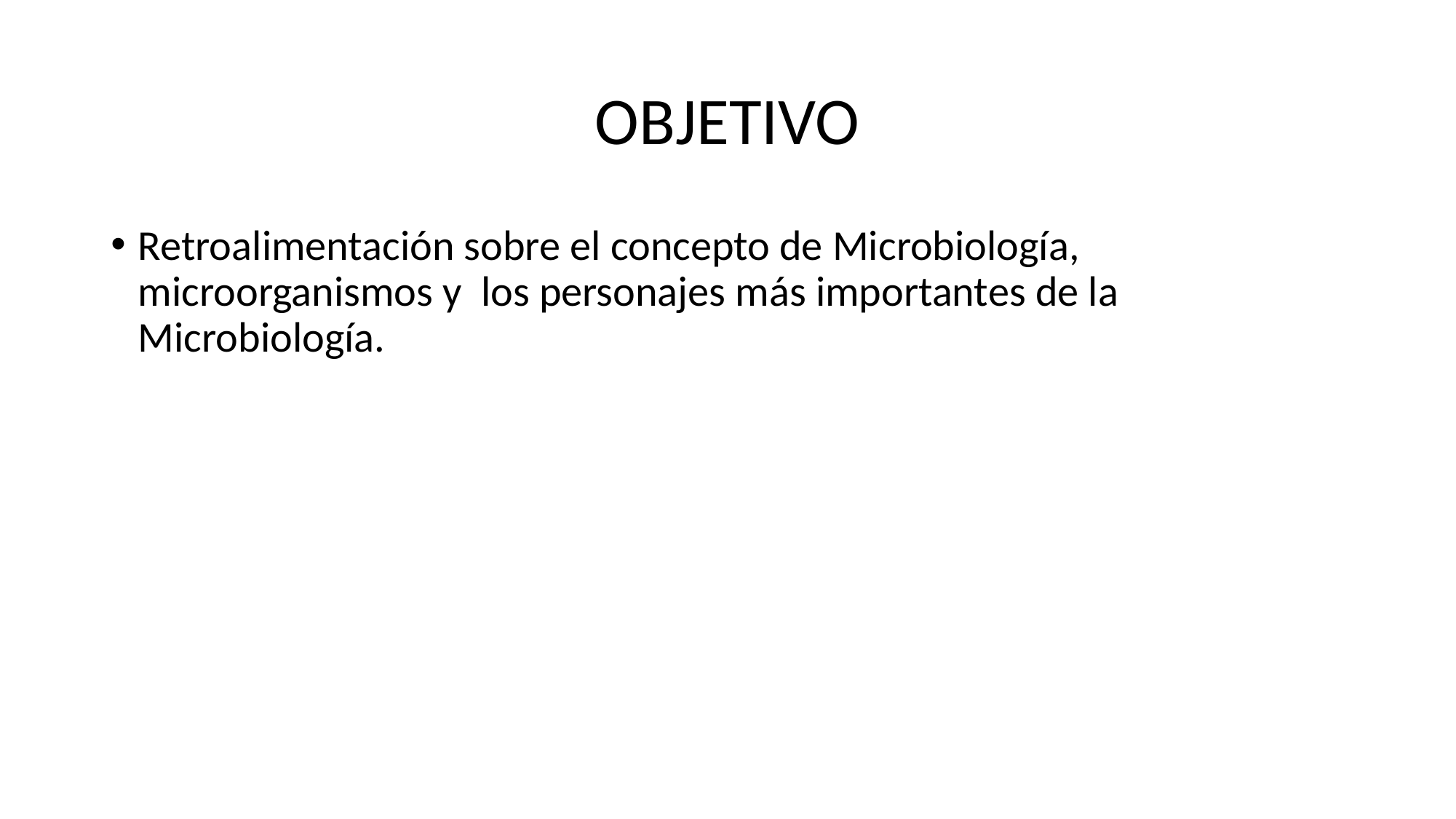

# OBJETIVO
Retroalimentación sobre el concepto de Microbiología, microorganismos y  los personajes más importantes de la Microbiología.